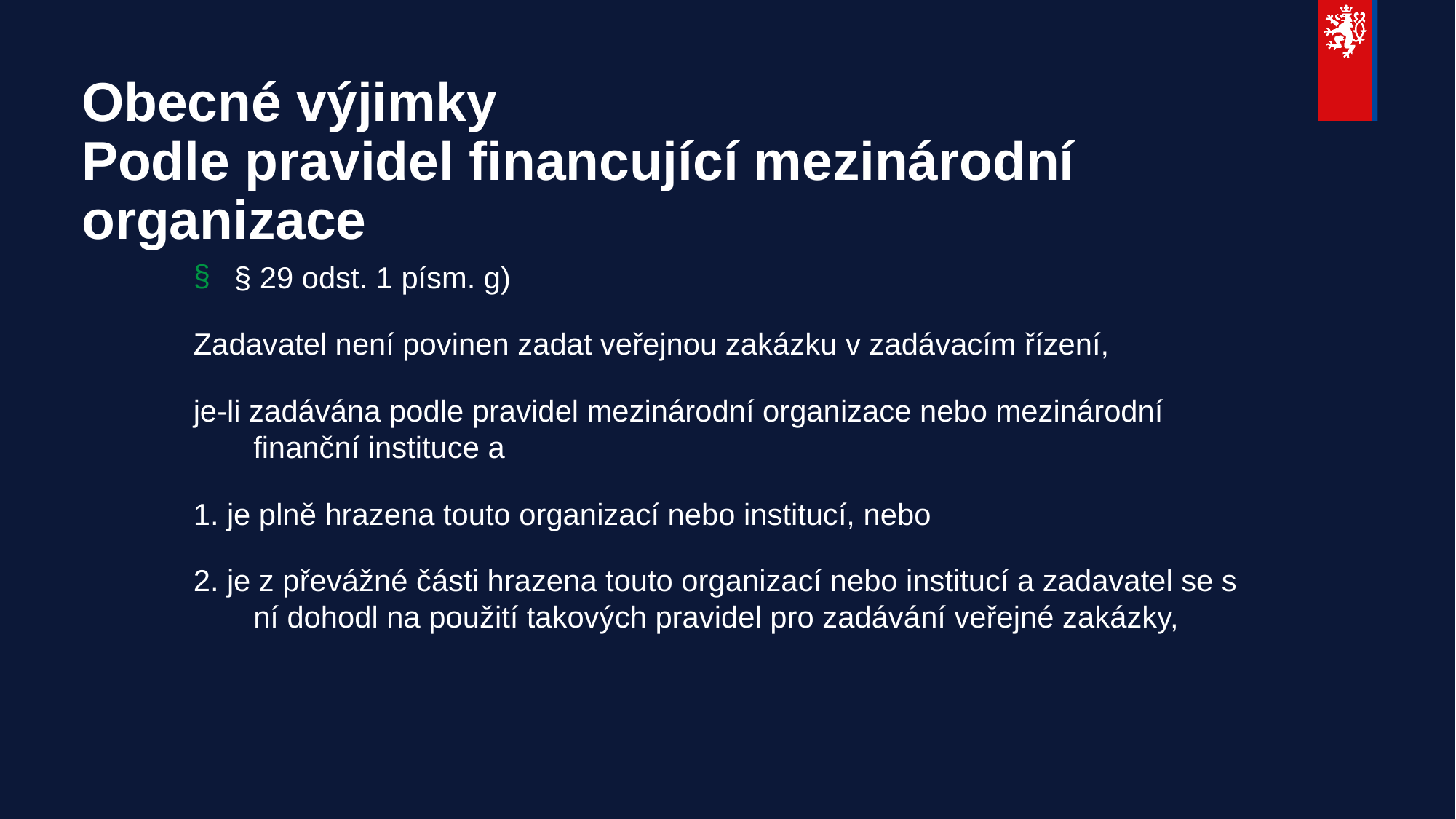

# Obecné výjimky Podle pravidel financující mezinárodní organizace
§ 29 odst. 1 písm. g)
Zadavatel není povinen zadat veřejnou zakázku v zadávacím řízení,
je-li zadávána podle pravidel mezinárodní organizace nebo mezinárodní finanční instituce a
1. je plně hrazena touto organizací nebo institucí, nebo
2. je z převážné části hrazena touto organizací nebo institucí a zadavatel se s ní dohodl na použití takových pravidel pro zadávání veřejné zakázky,